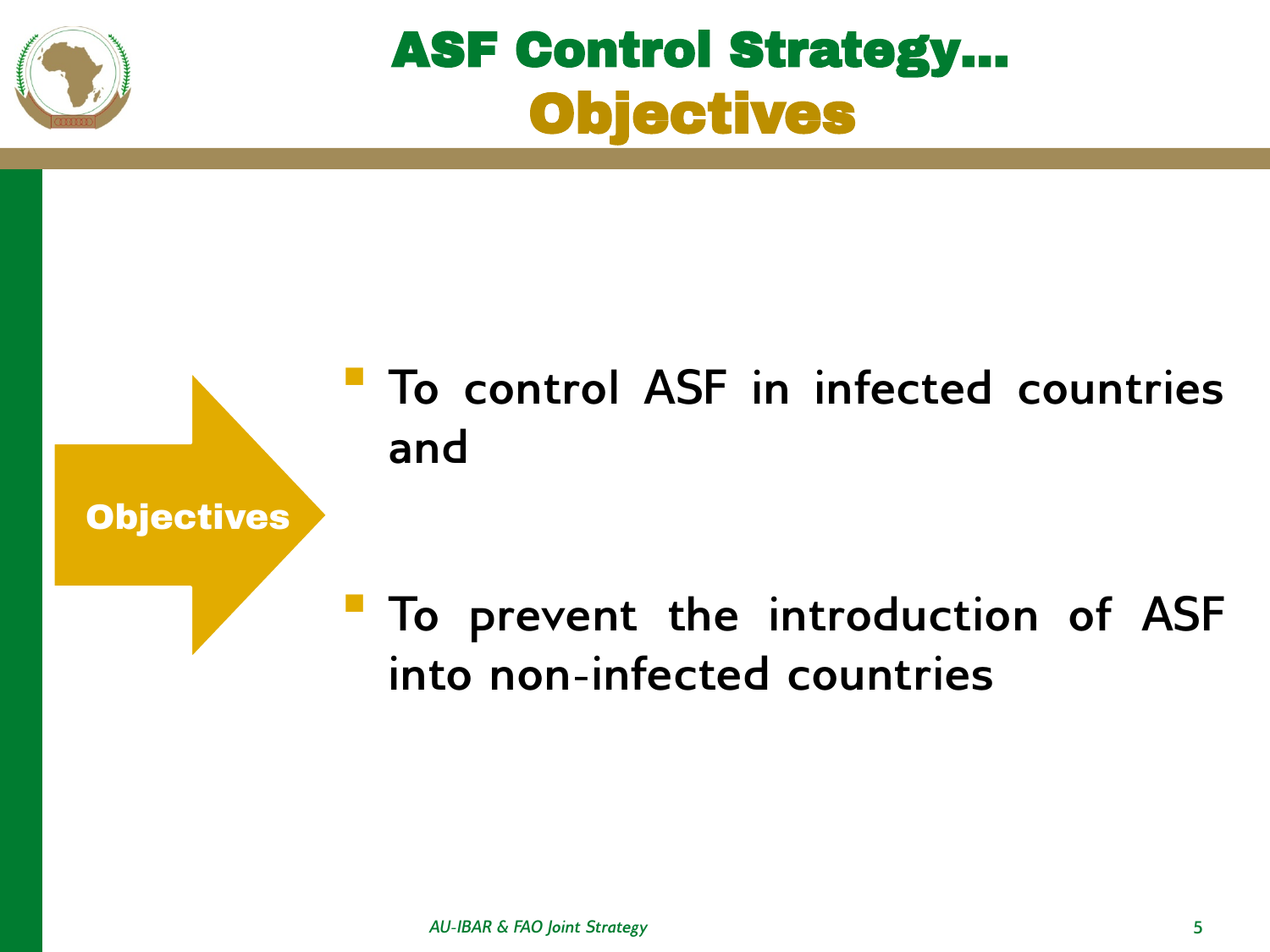

# ASF Control Strategy… Objectives

To control ASF in infected countries and

To prevent the introduction of ASF into non-infected countries
Objectives
AU-IBAR & FAO Joint Strategy
5